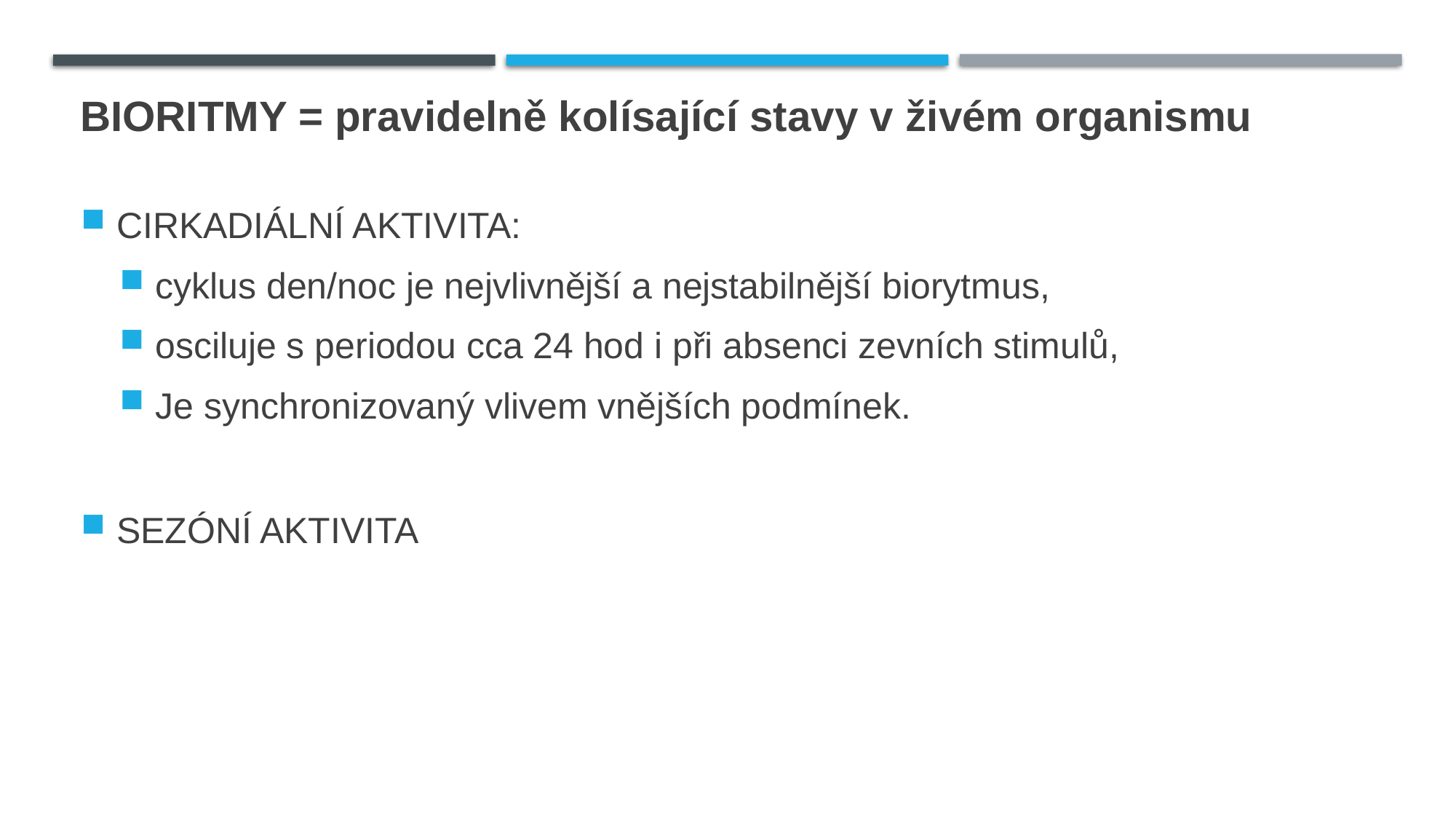

# BIORITMY = pravidelně kolísající stavy v živém organismu
CIRKADIÁLNÍ AKTIVITA:
cyklus den/noc je nejvlivnější a nejstabilnější biorytmus,
osciluje s periodou cca 24 hod i při absenci zevních stimulů,
Je synchronizovaný vlivem vnějších podmínek.

SEZÓNÍ AKTIVITA